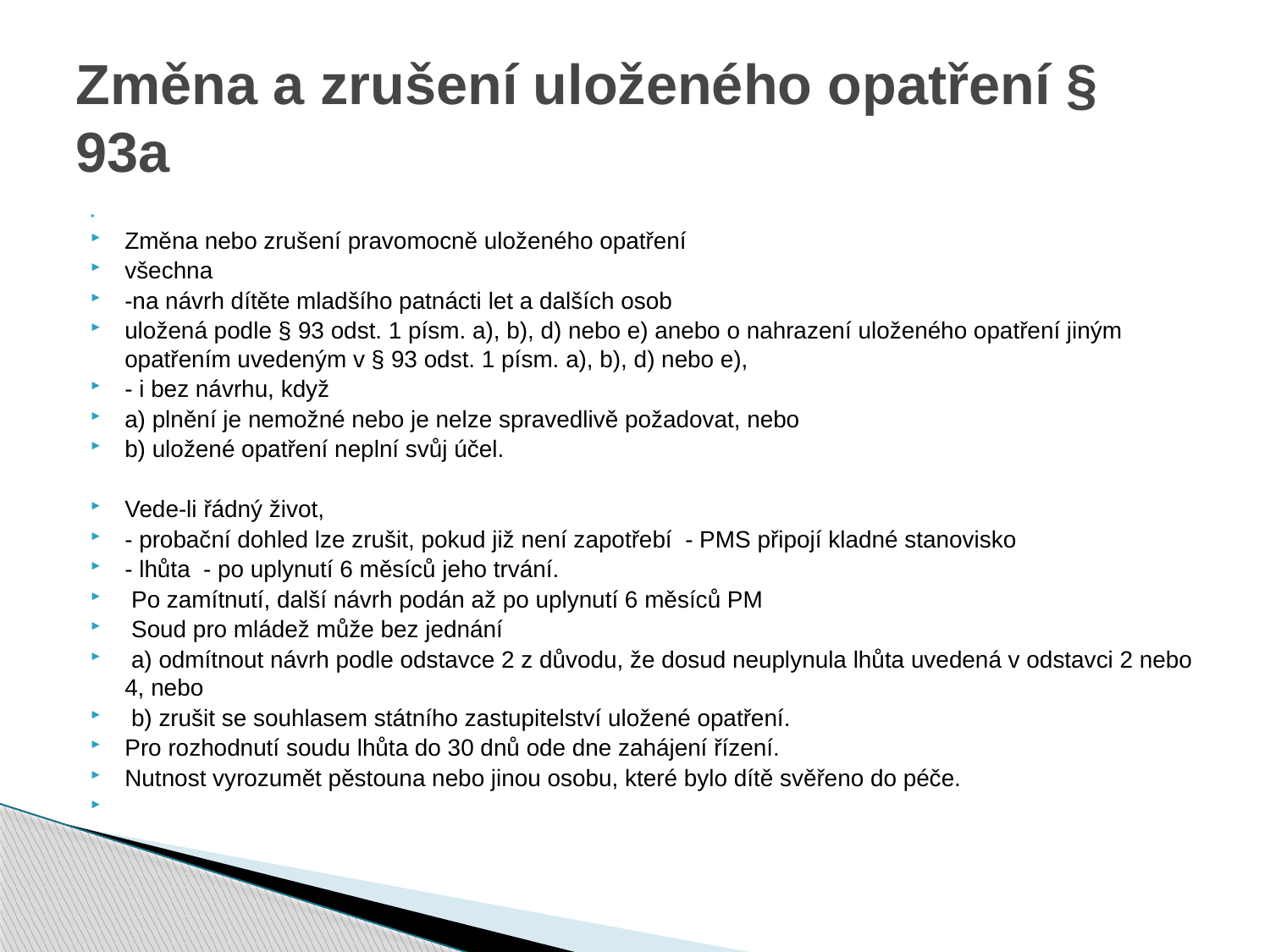

# Změna a zrušení uloženého opatření § 93a

Změna nebo zrušení pravomocně uloženého opatření
všechna
-na návrh dítěte mladšího patnácti let a dalších osob
uložená podle § 93 odst. 1 písm. a), b), d) nebo e) anebo o nahrazení uloženého opatření jiným opatřením uvedeným v § 93 odst. 1 písm. a), b), d) nebo e),
- i bez návrhu, když
a) plnění je nemožné nebo je nelze spravedlivě požadovat, nebo
b) uložené opatření neplní svůj účel.

Vede-li řádný život,
- probační dohled lze zrušit, pokud již není zapotřebí  - PMS připojí kladné stanovisko
- lhůta  - po uplynutí 6 měsíců jeho trvání.
 Po zamítnutí, další návrh podán až po uplynutí 6 měsíců PM
 Soud pro mládež může bez jednání
 a) odmítnout návrh podle odstavce 2 z důvodu, že dosud neuplynula lhůta uvedená v odstavci 2 nebo 4, nebo
 b) zrušit se souhlasem státního zastupitelství uložené opatření.
Pro rozhodnutí soudu lhůta do 30 dnů ode dne zahájení řízení.
Nutnost vyrozumět pěstouna nebo jinou osobu, které bylo dítě svěřeno do péče.